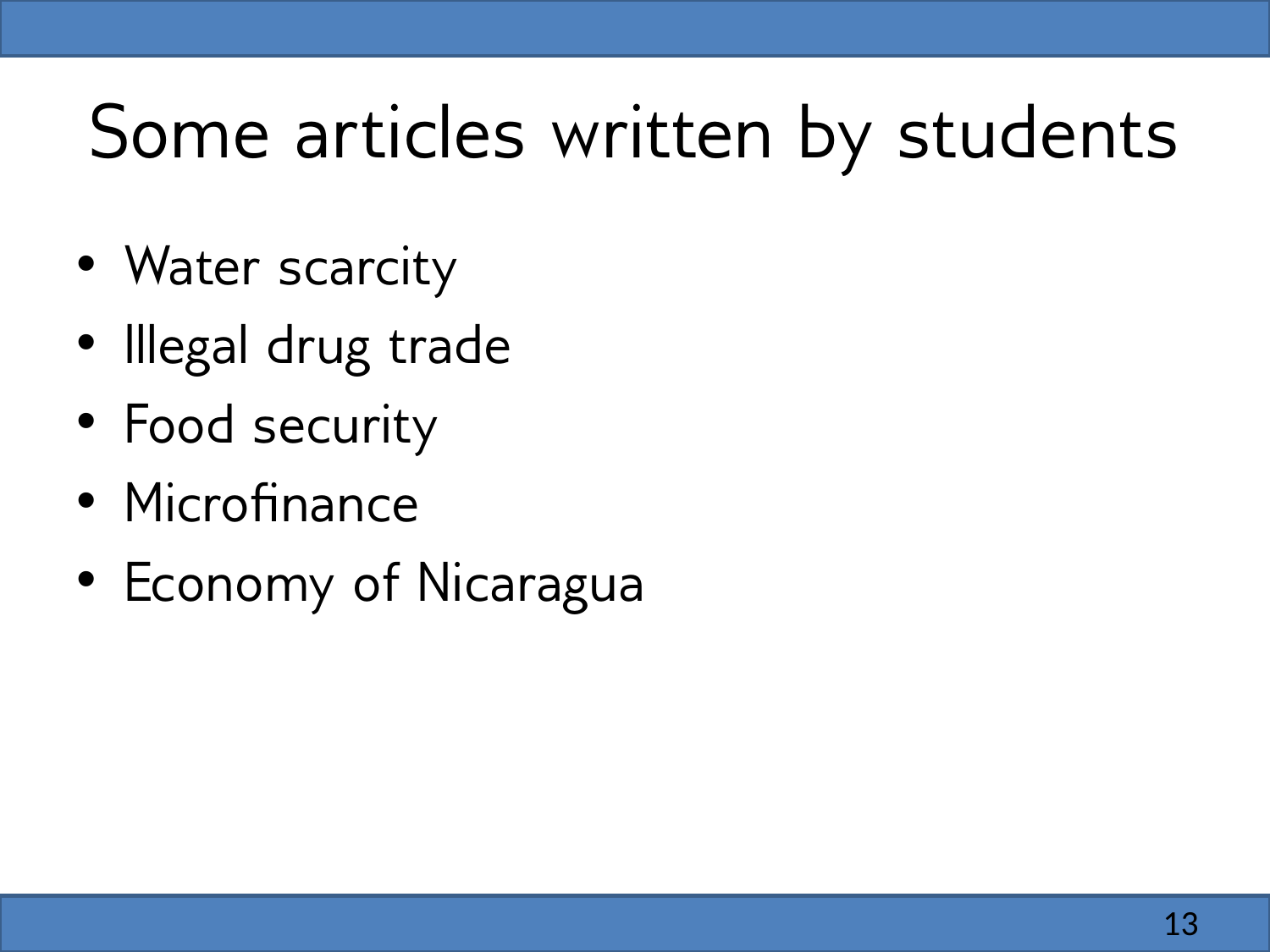

# Some articles written by students
Water scarcity
Illegal drug trade
Food security
Microfinance
Economy of Nicaragua
13